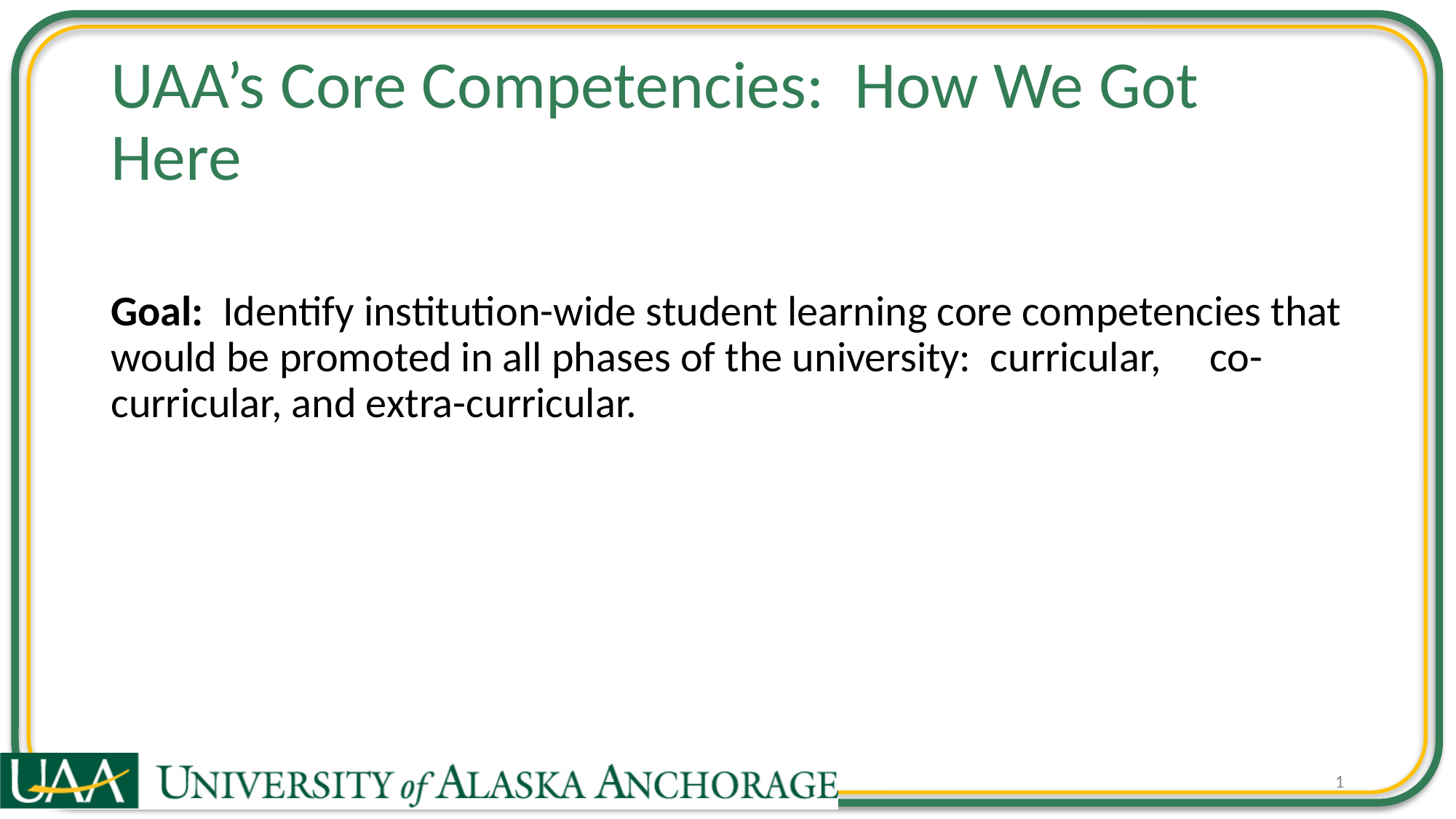

# UAA’s Core Competencies:  How We Got Here

Goal:  Identify institution-wide student learning core competencies that would be promoted in all phases of the university:  curricular,     co-curricular, and extra-curricular.

1